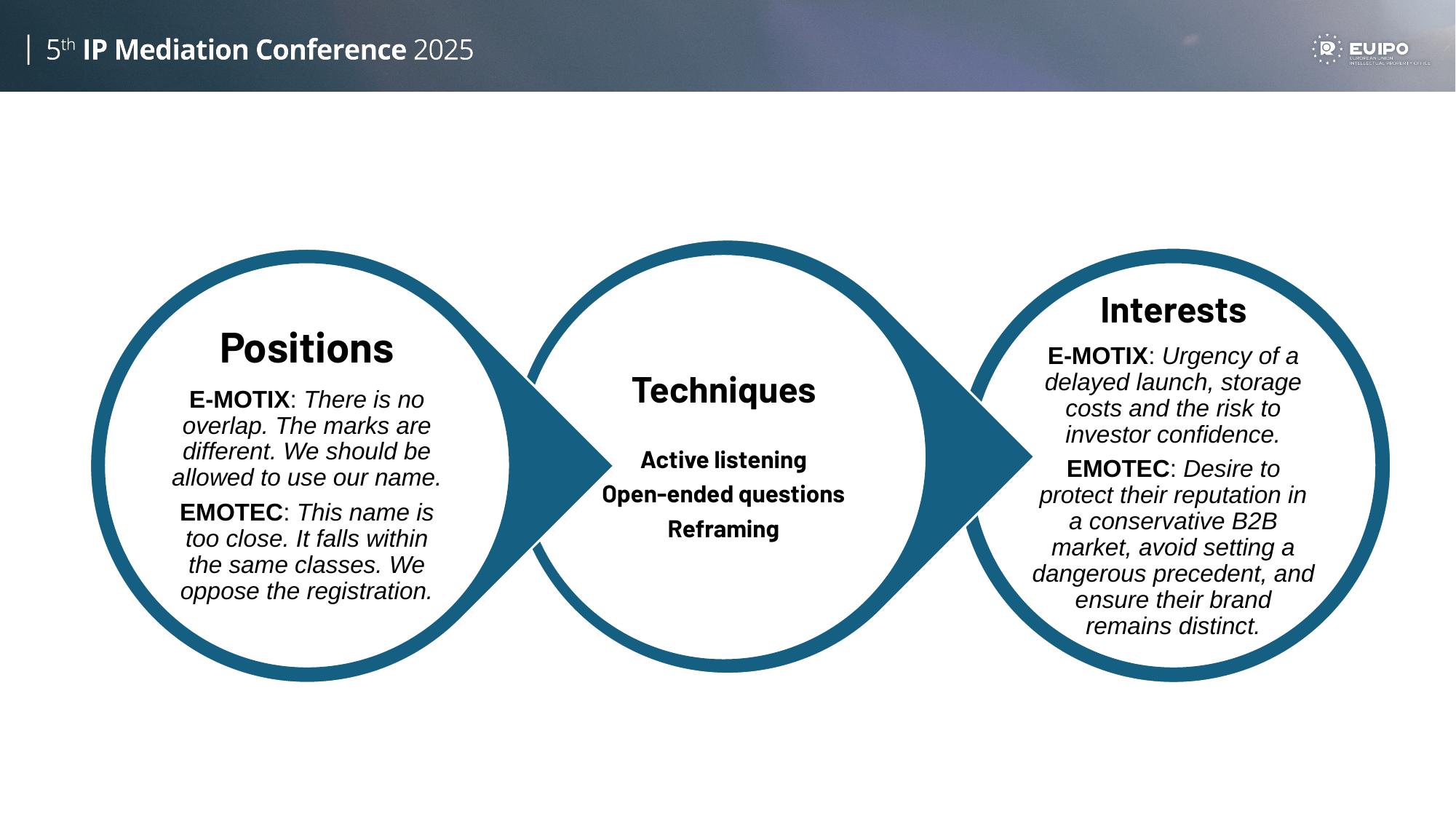

Techniques

Active listening
Open-ended questions
Reframing

Positions
E-MOTIX: There is no overlap. The marks are different. We should be allowed to use our name.
EMOTEC: This name is too close. It falls within the same classes. We oppose the registration.

Interests
E-MOTIX: Urgency of a delayed launch, storage costs and the risk to investor confidence.
EMOTEC: Desire to protect their reputation in a conservative B2B market, avoid setting a dangerous precedent, and ensure their brand remains distinct.